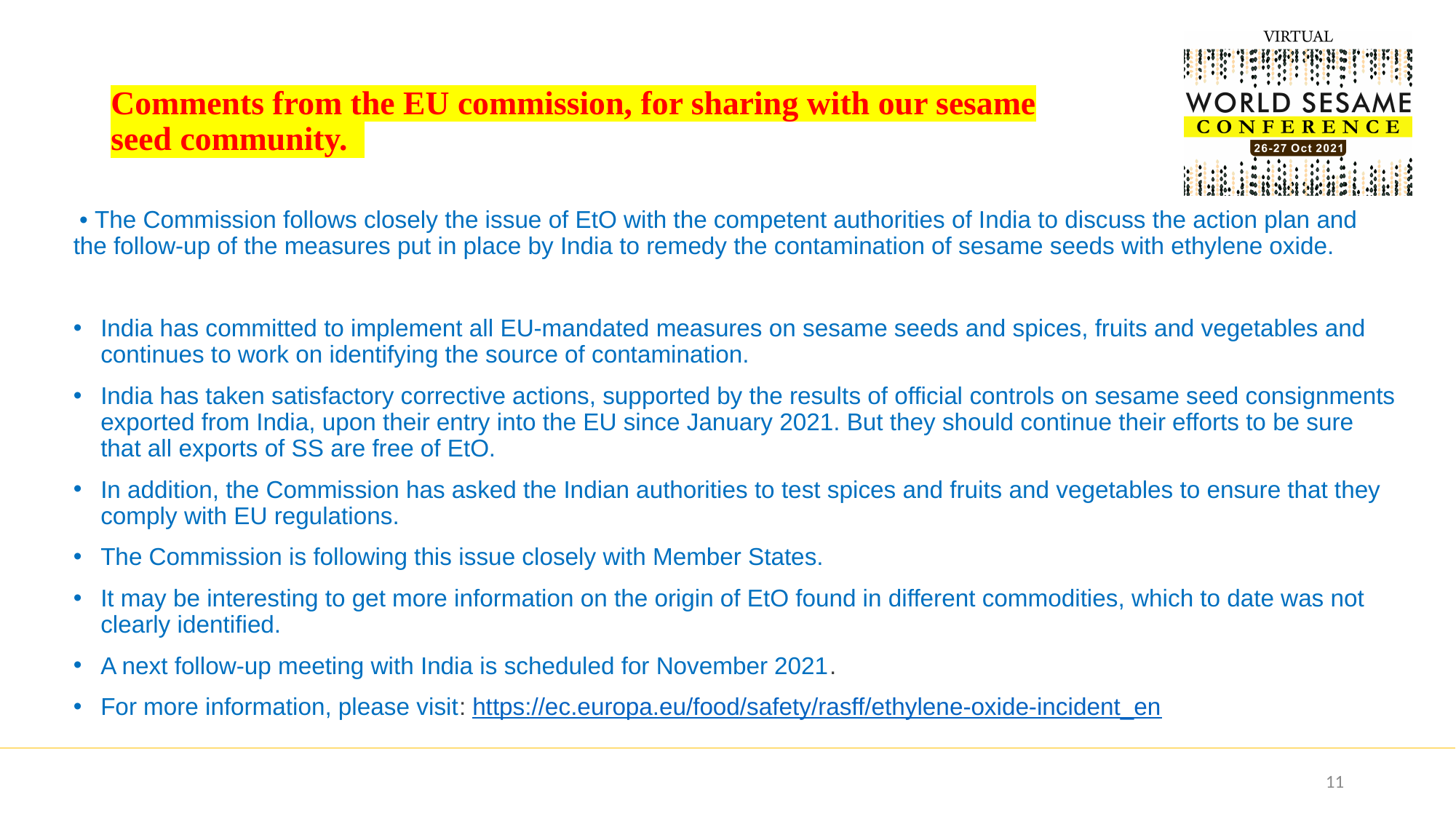

# Comments from the EU commission, for sharing with our sesame seed community.
 • The Commission follows closely the issue of EtO with the competent authorities of India to discuss the action plan and the follow-up of the measures put in place by India to remedy the contamination of sesame seeds with ethylene oxide.

India has committed to implement all EU-mandated measures on sesame seeds and spices, fruits and vegetables and continues to work on identifying the source of contamination.
India has taken satisfactory corrective actions, supported by the results of official controls on sesame seed consignments exported from India, upon their entry into the EU since January 2021. But they should continue their efforts to be sure that all exports of SS are free of EtO.
In addition, the Commission has asked the Indian authorities to test spices and fruits and vegetables to ensure that they comply with EU regulations.
The Commission is following this issue closely with Member States.
It may be interesting to get more information on the origin of EtO found in different commodities, which to date was not clearly identified.
A next follow-up meeting with India is scheduled for November 2021.
For more information, please visit: https://ec.europa.eu/food/safety/rasff/ethylene-oxide-incident_en

11